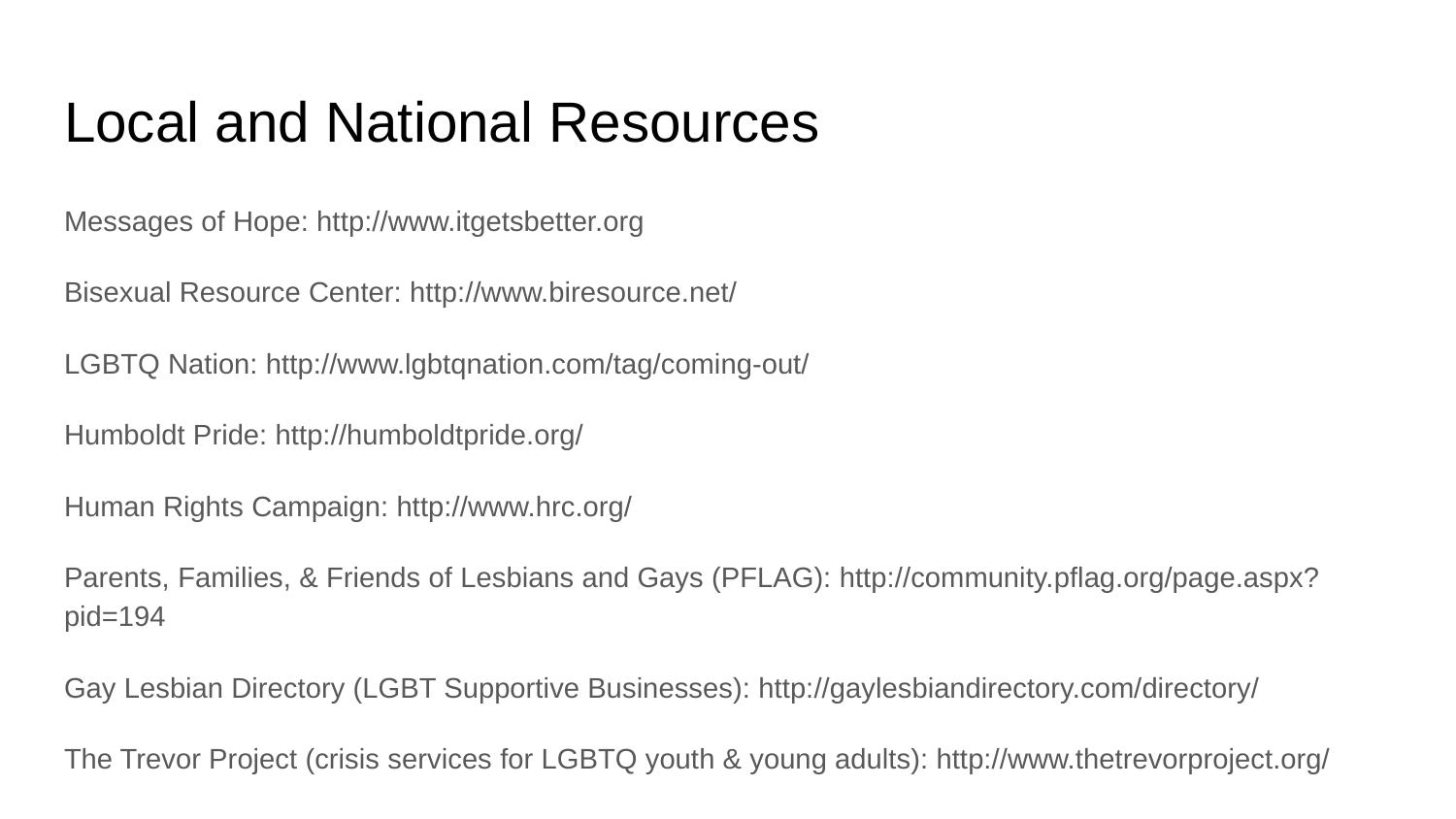

# Local and National Resources
Messages of Hope: http://www.itgetsbetter.org
Bisexual Resource Center: http://www.biresource.net/
LGBTQ Nation: http://www.lgbtqnation.com/tag/coming-out/
Humboldt Pride: http://humboldtpride.org/
Human Rights Campaign: http://www.hrc.org/
Parents, Families, & Friends of Lesbians and Gays (PFLAG): http://community.pflag.org/page.aspx?pid=194
Gay Lesbian Directory (LGBT Supportive Businesses): http://gaylesbiandirectory.com/directory/
The Trevor Project (crisis services for LGBTQ youth & young adults): http://www.thetrevorproject.org/